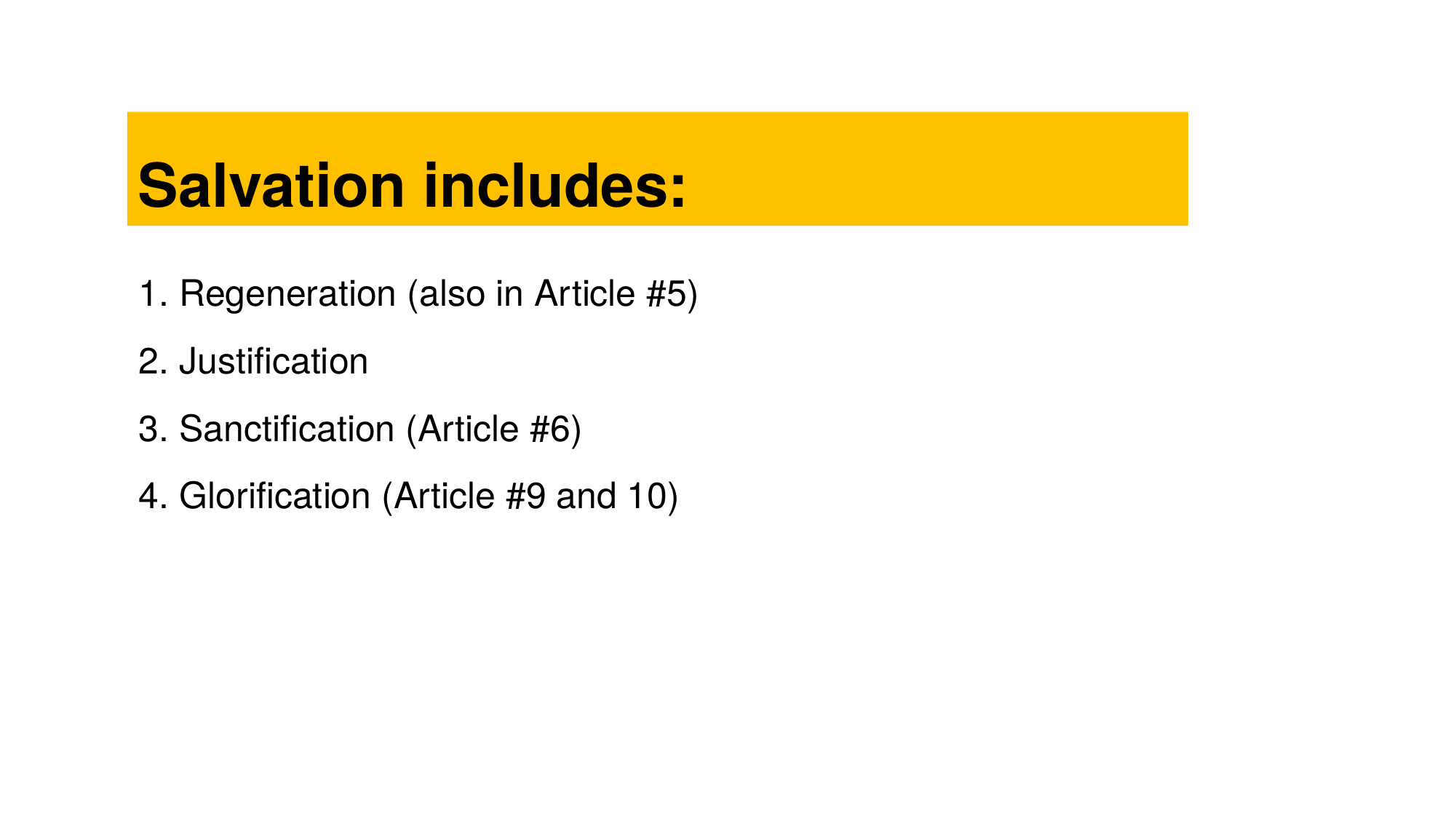

# Salvation includes:
Regeneration (also in Article #5)
Justification
Sanctification (Article #6)
Glorification (Article #9 and 10)